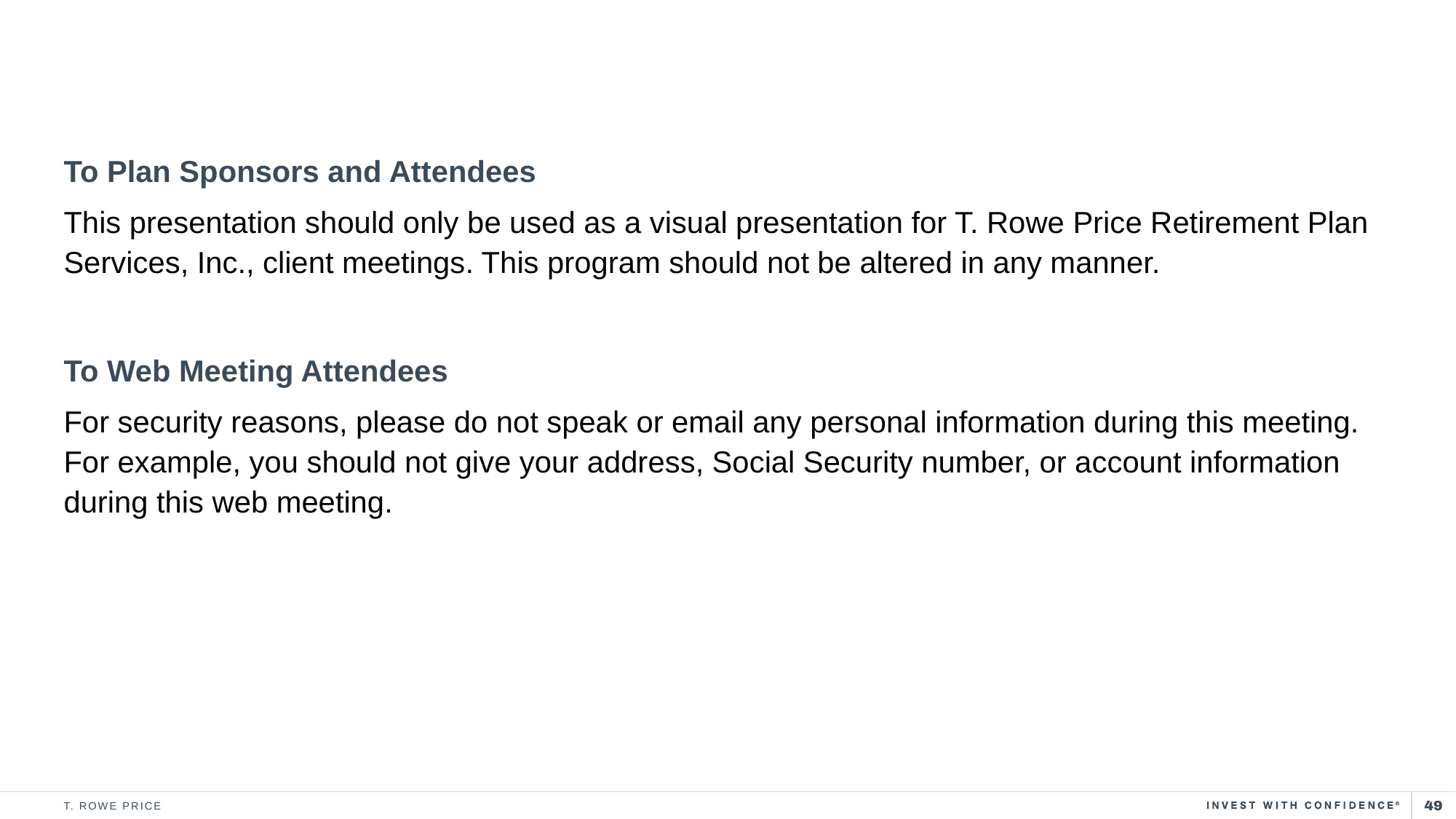

To Plan Sponsors and Attendees
This presentation should only be used as a visual presentation for T. Rowe Price Retirement Plan Services, Inc., client meetings. This program should not be altered in any manner.
To Web Meeting Attendees
For security reasons, please do not speak or email any personal information during this meeting. For example, you should not give your address, Social Security number, or account information during this web meeting.